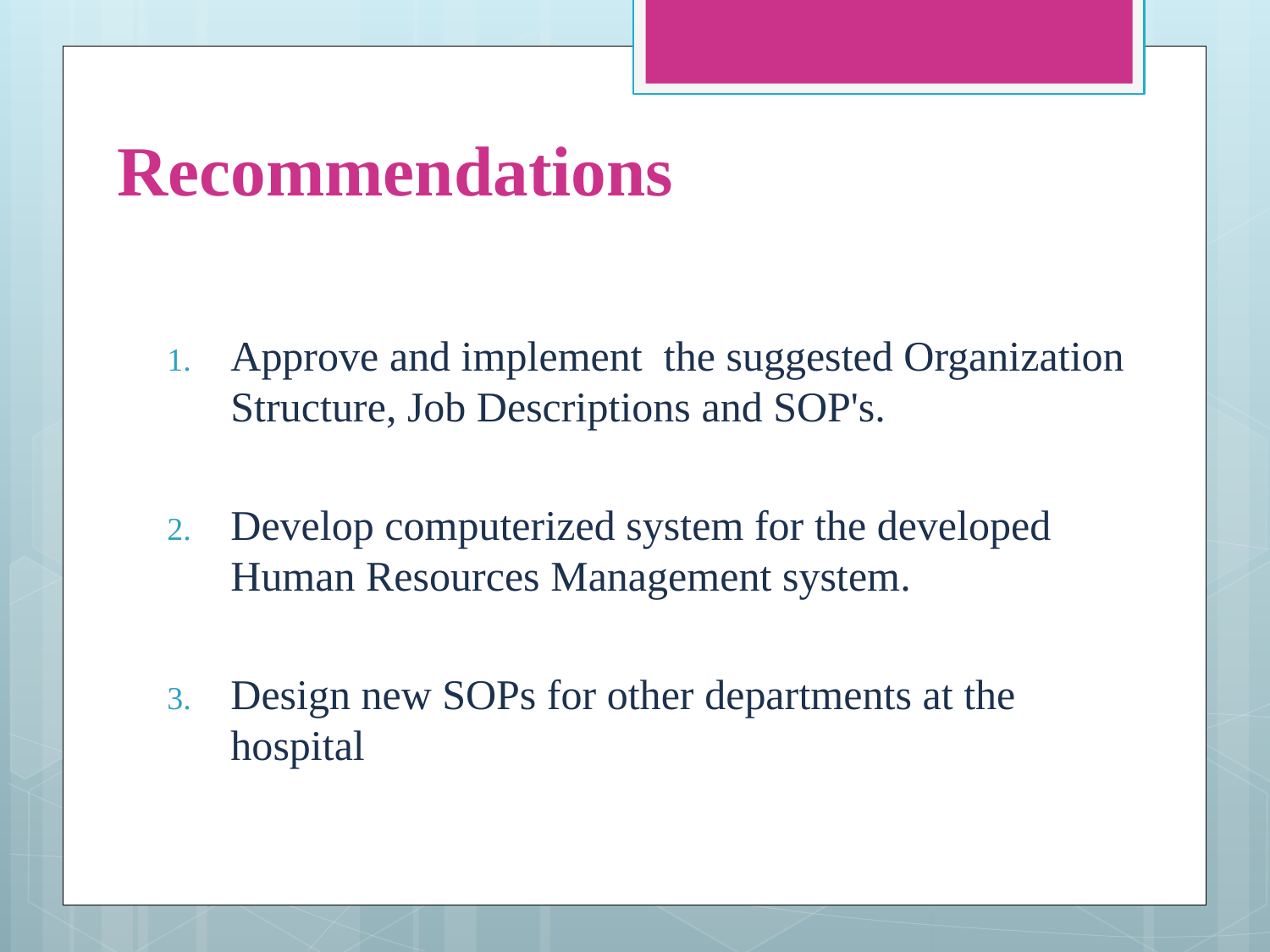

# Recommendations
Approve and implement  the suggested Organization Structure, Job Descriptions and SOP's.

Develop computerized system for the developed Human Resources Management system.

Design new SOPs for other departments at the hospital